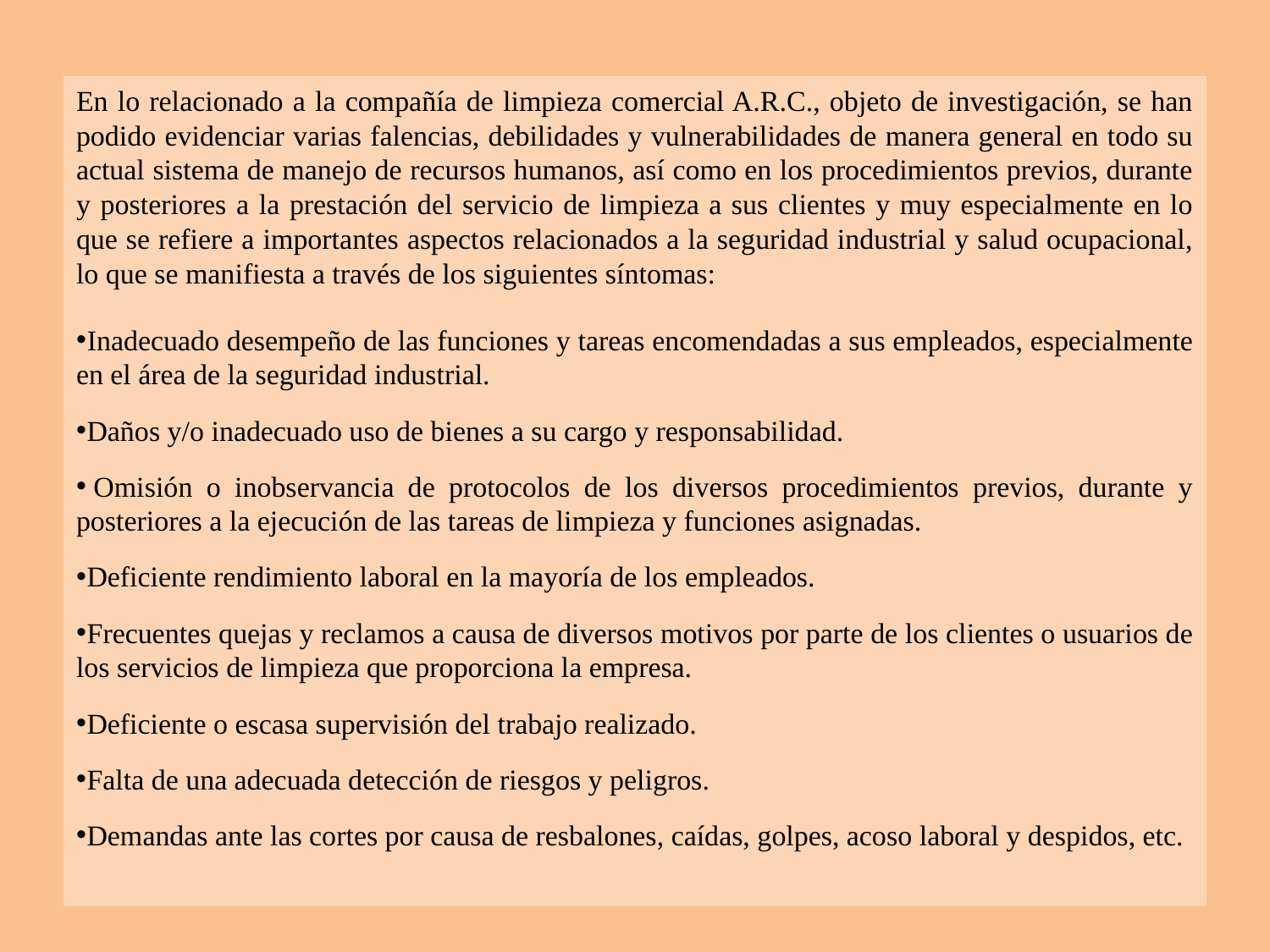

En lo relacionado a la compañía de limpieza comercial A.R.C., objeto de investigación, se han podido evidenciar varias falencias, debilidades y vulnerabilidades de manera general en todo su actual sistema de manejo de recursos humanos, así como en los procedimientos previos, durante y posteriores a la prestación del servicio de limpieza a sus clientes y muy especialmente en lo que se refiere a importantes aspectos relacionados a la seguridad industrial y salud ocupacional, lo que se manifiesta a través de los siguientes síntomas:

 Inadecuado desempeño de las funciones y tareas encomendadas a sus empleados, especialmente en el área de la seguridad industrial.

 Daños y/o inadecuado uso de bienes a su cargo y responsabilidad.

 Omisión o inobservancia de protocolos de los diversos procedimientos previos, durante y posteriores a la ejecución de las tareas de limpieza y funciones asignadas.

 Deficiente rendimiento laboral en la mayoría de los empleados.

 Frecuentes quejas y reclamos a causa de diversos motivos por parte de los clientes o usuarios de los servicios de limpieza que proporciona la empresa.

 Deficiente o escasa supervisión del trabajo realizado.

 Falta de una adecuada detección de riesgos y peligros.

 Demandas ante las cortes por causa de resbalones, caídas, golpes, acoso laboral y despidos, etc.